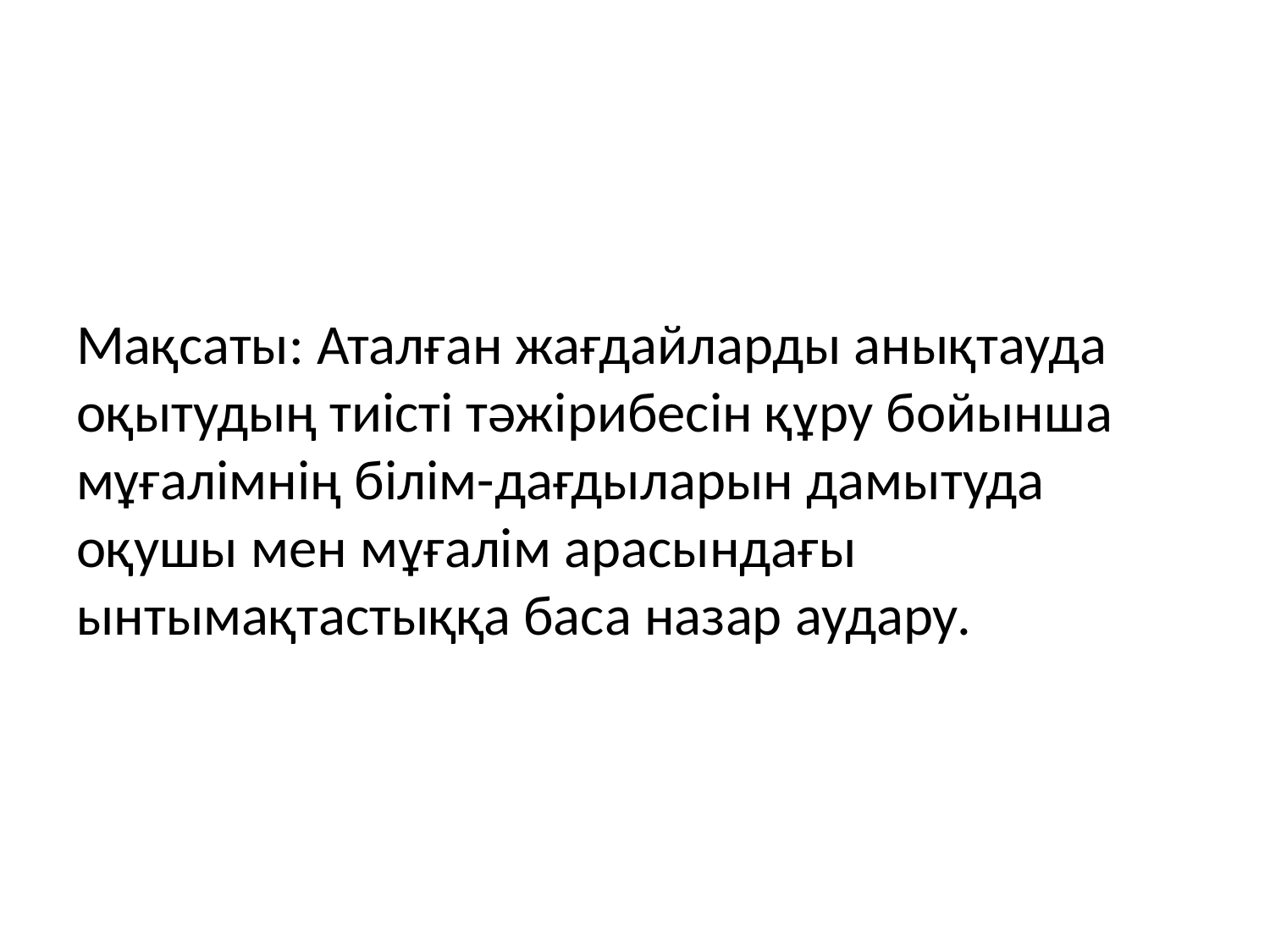

Мақсаты: Аталған жағдайларды анықтауда оқытудың тиісті тәжірибесін құру бойынша мұғалімнің білім-дағдыларын дамытуда оқушы мен мұғалім арасындағы ынтымақтастыққа баса назар аудару.